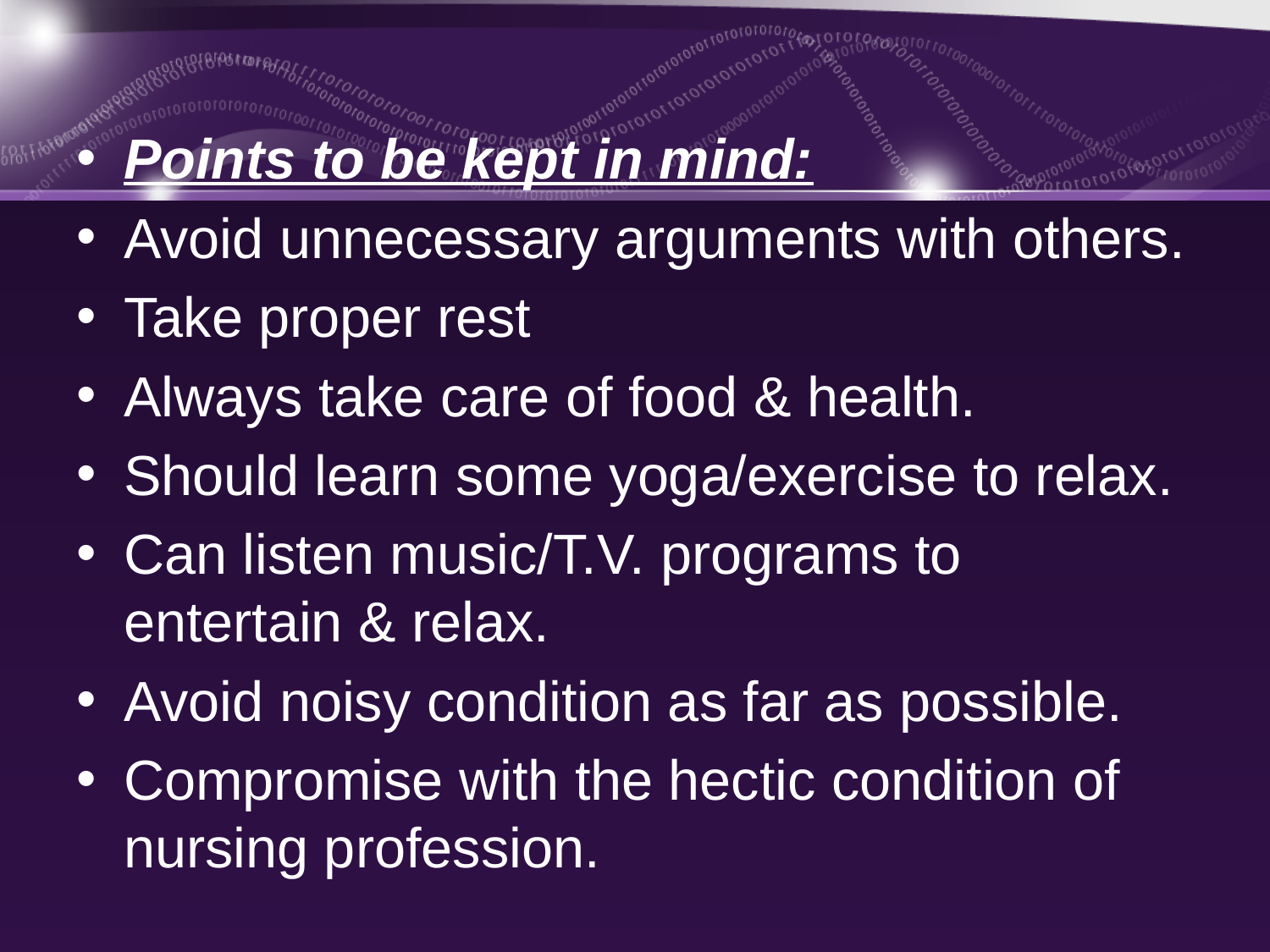

Points to be kept in mind:
Avoid unnecessary arguments with others.
Take proper rest
Always take care of food & health.
Should learn some yoga/exercise to relax.
Can listen music/T.V. programs to entertain & relax.
Avoid noisy condition as far as possible.
Compromise with the hectic condition of nursing profession.